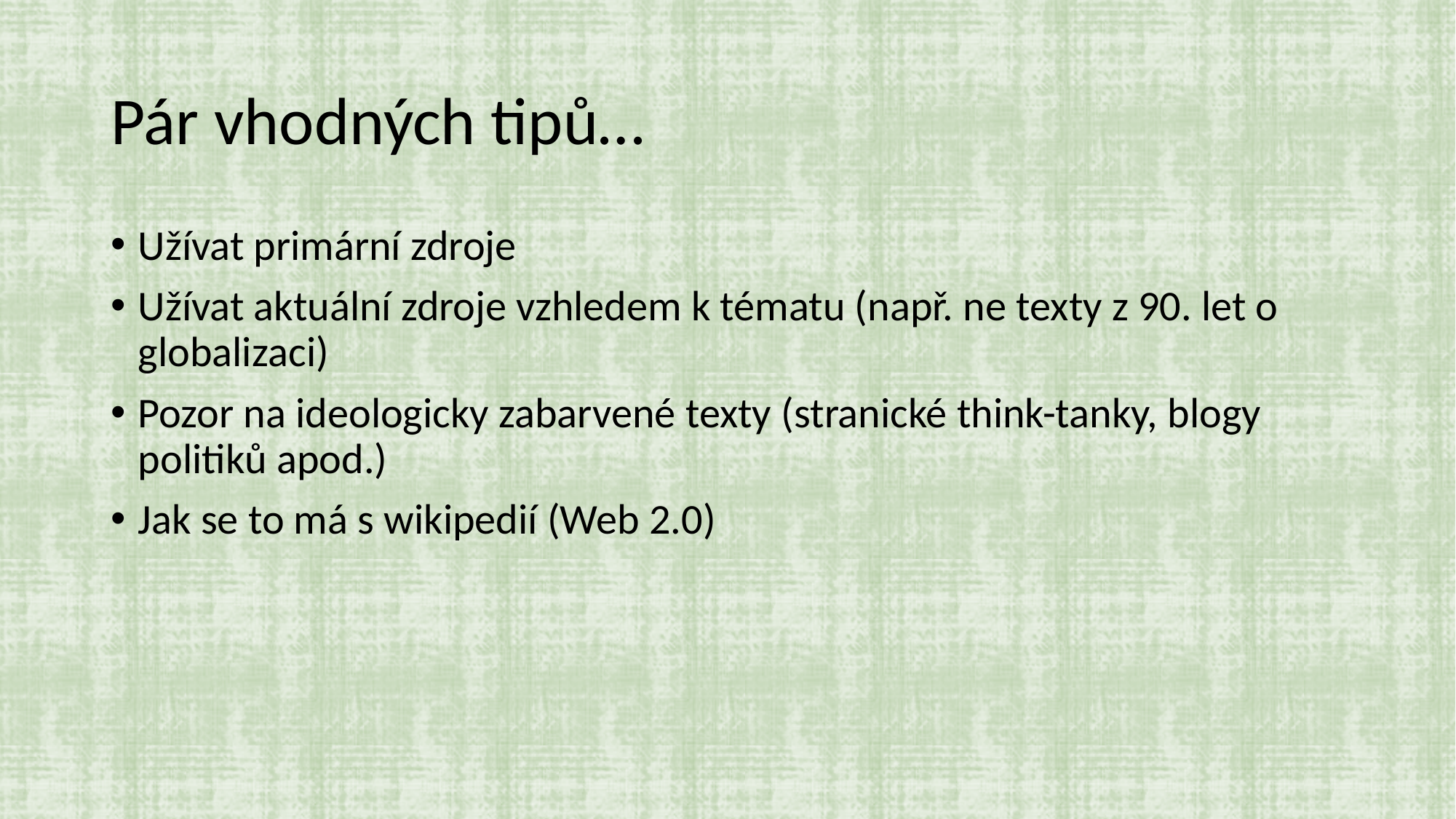

# Pár vhodných tipů…
Užívat primární zdroje
Užívat aktuální zdroje vzhledem k tématu (např. ne texty z 90. let o globalizaci)
Pozor na ideologicky zabarvené texty (stranické think-tanky, blogy politiků apod.)
Jak se to má s wikipedií (Web 2.0)